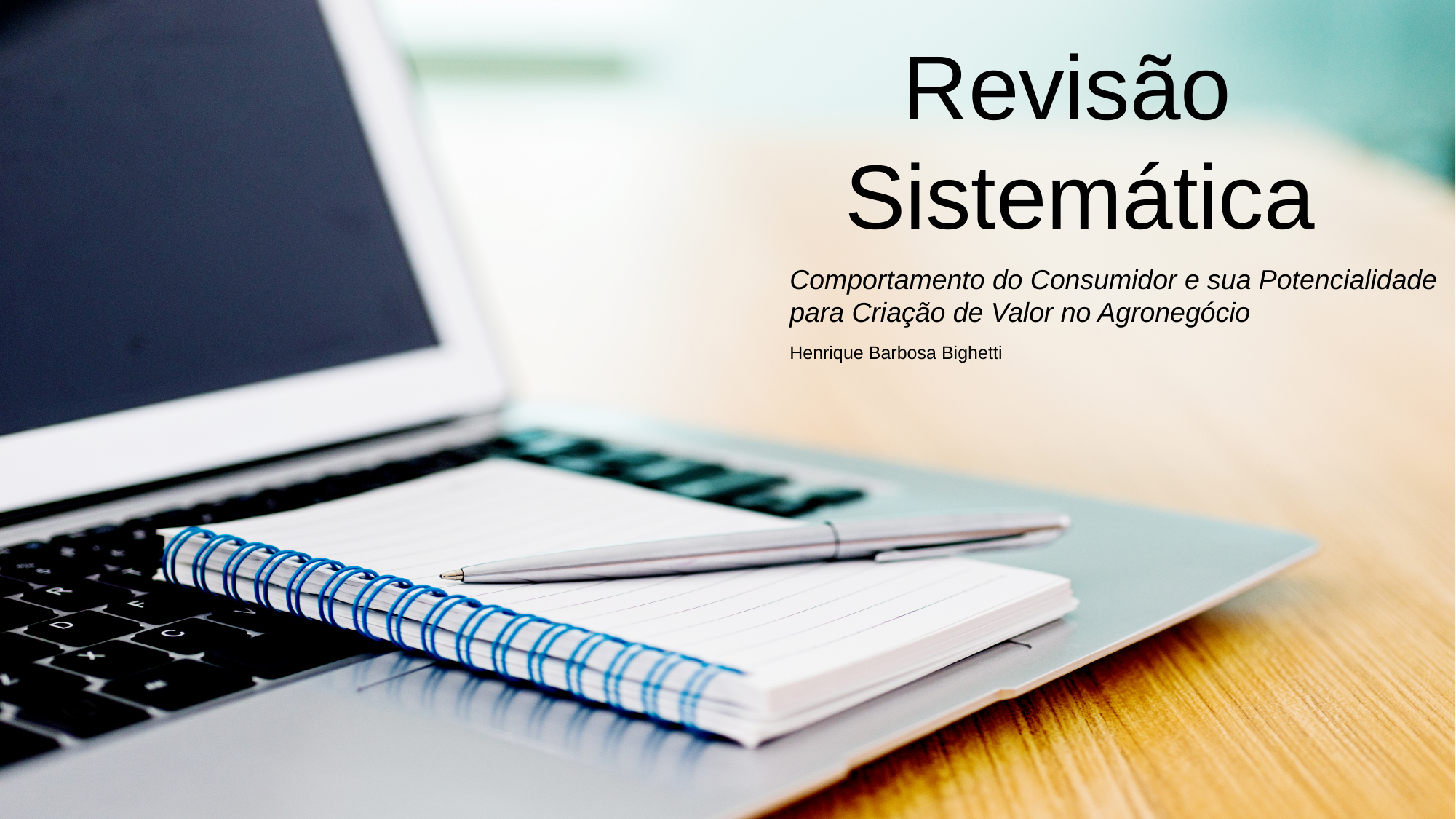

Revisão
Sistemática
Comportamento do Consumidor e sua Potencialidade para Criação de Valor no Agronegócio
Henrique Barbosa Bighetti